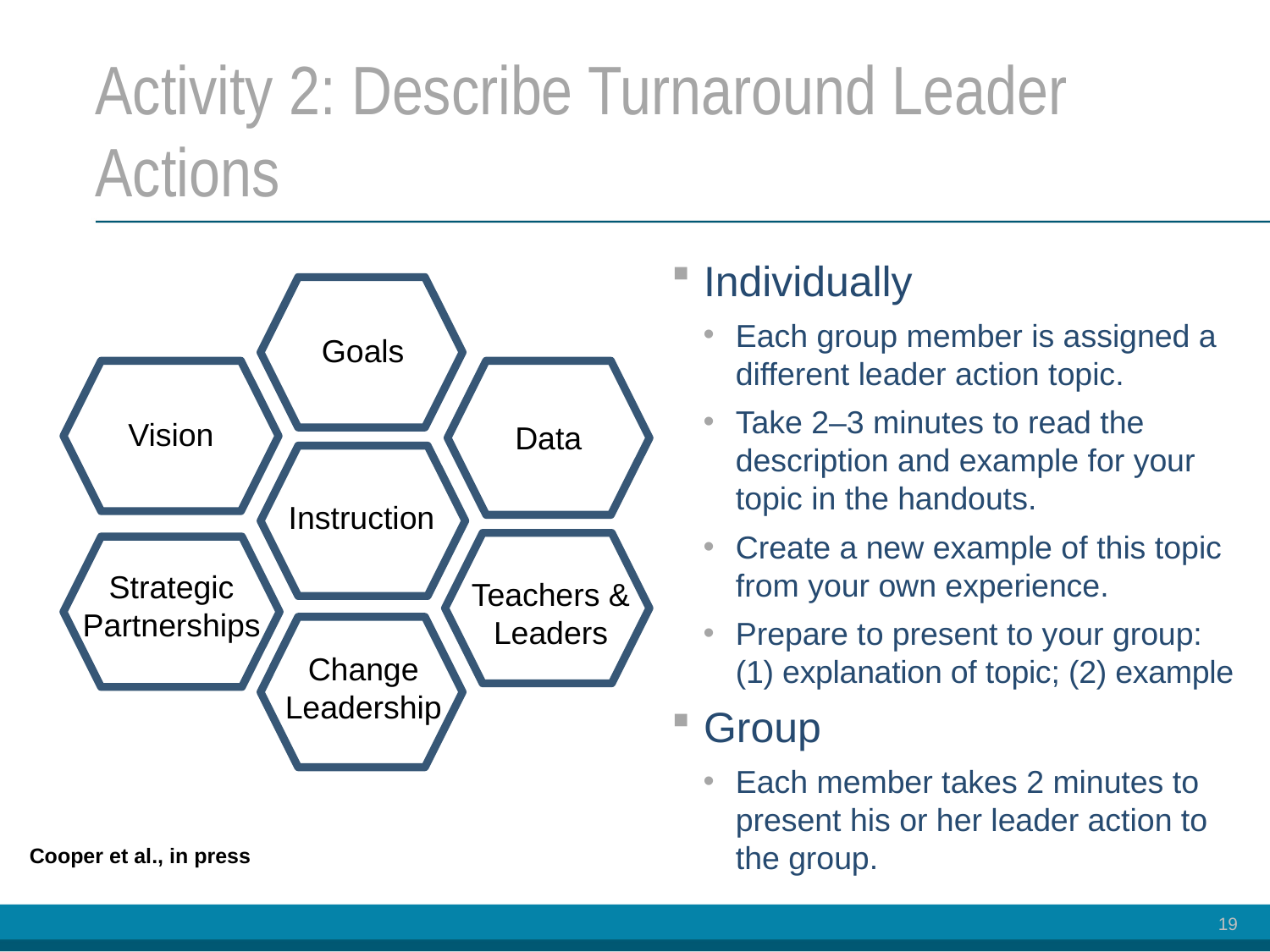

# Activity 2: Describe Turnaround Leader Actions
Individually
Each group member is assigned a different leader action topic.
Take 2–3 minutes to read the description and example for your topic in the handouts.
Create a new example of this topic from your own experience.
Prepare to present to your group: (1) explanation of topic; (2) example
Group
Each member takes 2 minutes to present his or her leader action to the group.

Goals

Vision
Data

Instruction

Strategic Partnerships
Teachers & Leaders

Change
Leadership

Cooper et al., in press
19